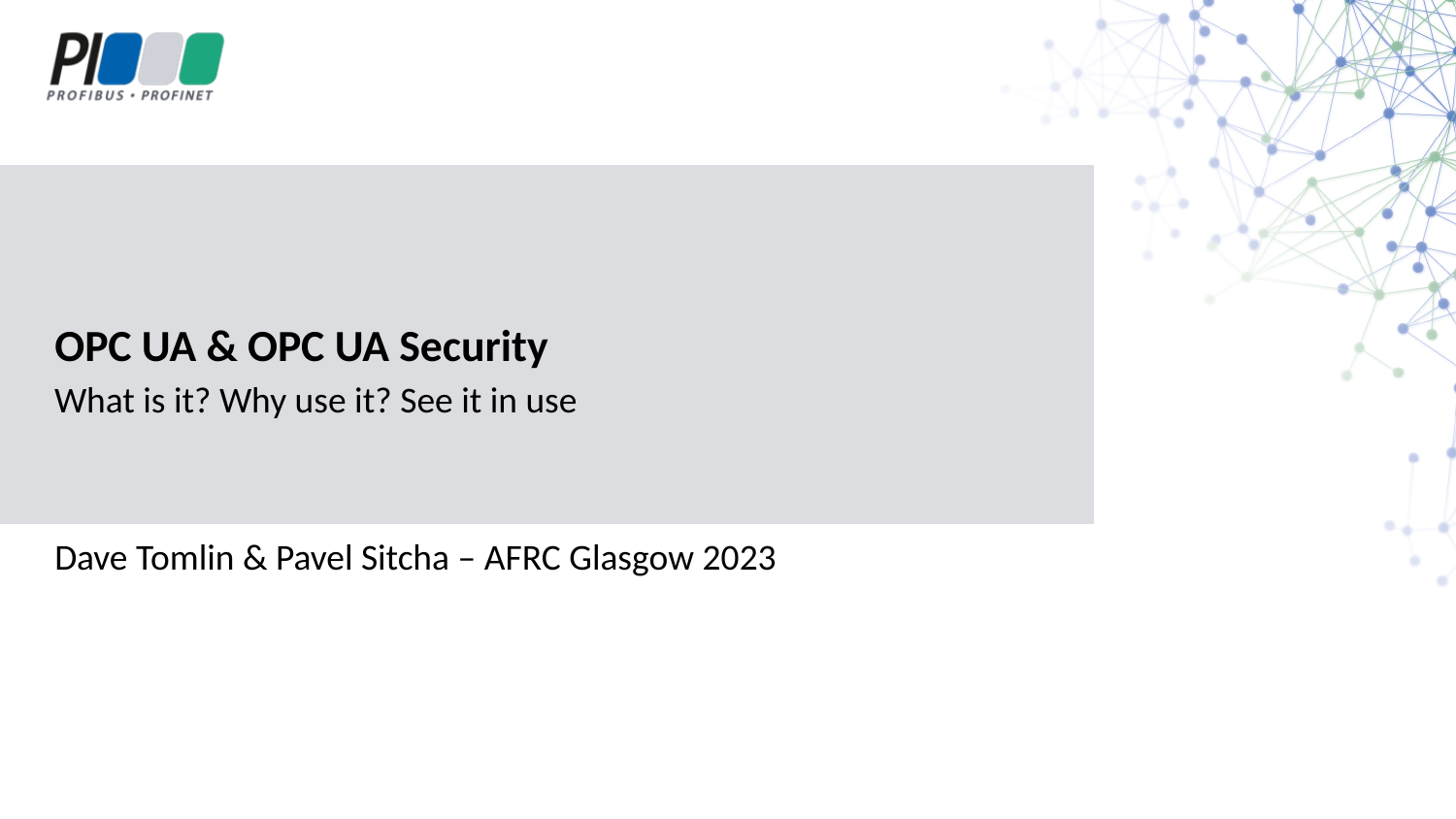

# OPC UA & OPC UA Security
What is it? Why use it? See it in use
Dave Tomlin & Pavel Sitcha – AFRC Glasgow 2023